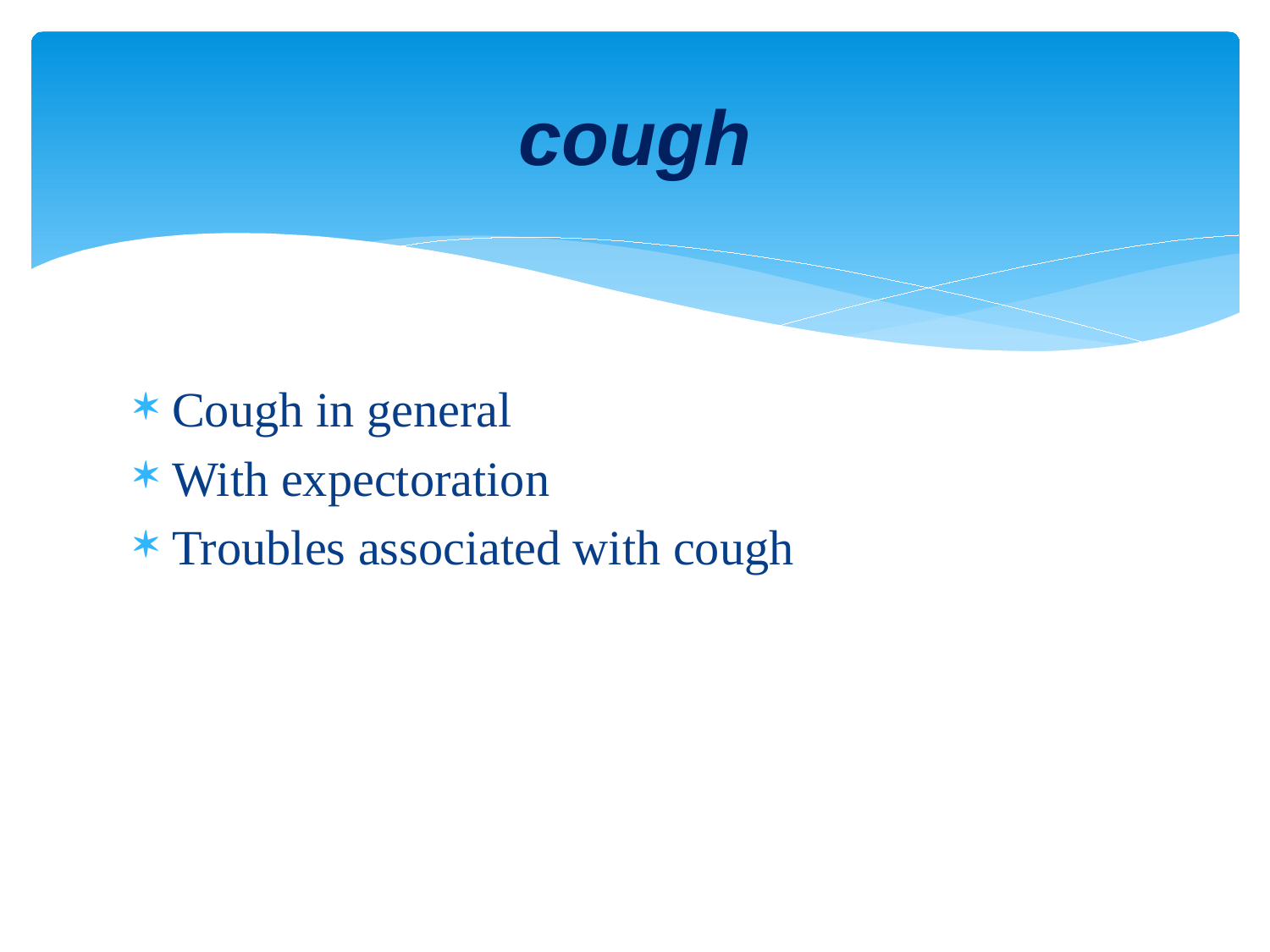

# cough
Cough in general
With expectoration
Troubles associated with cough